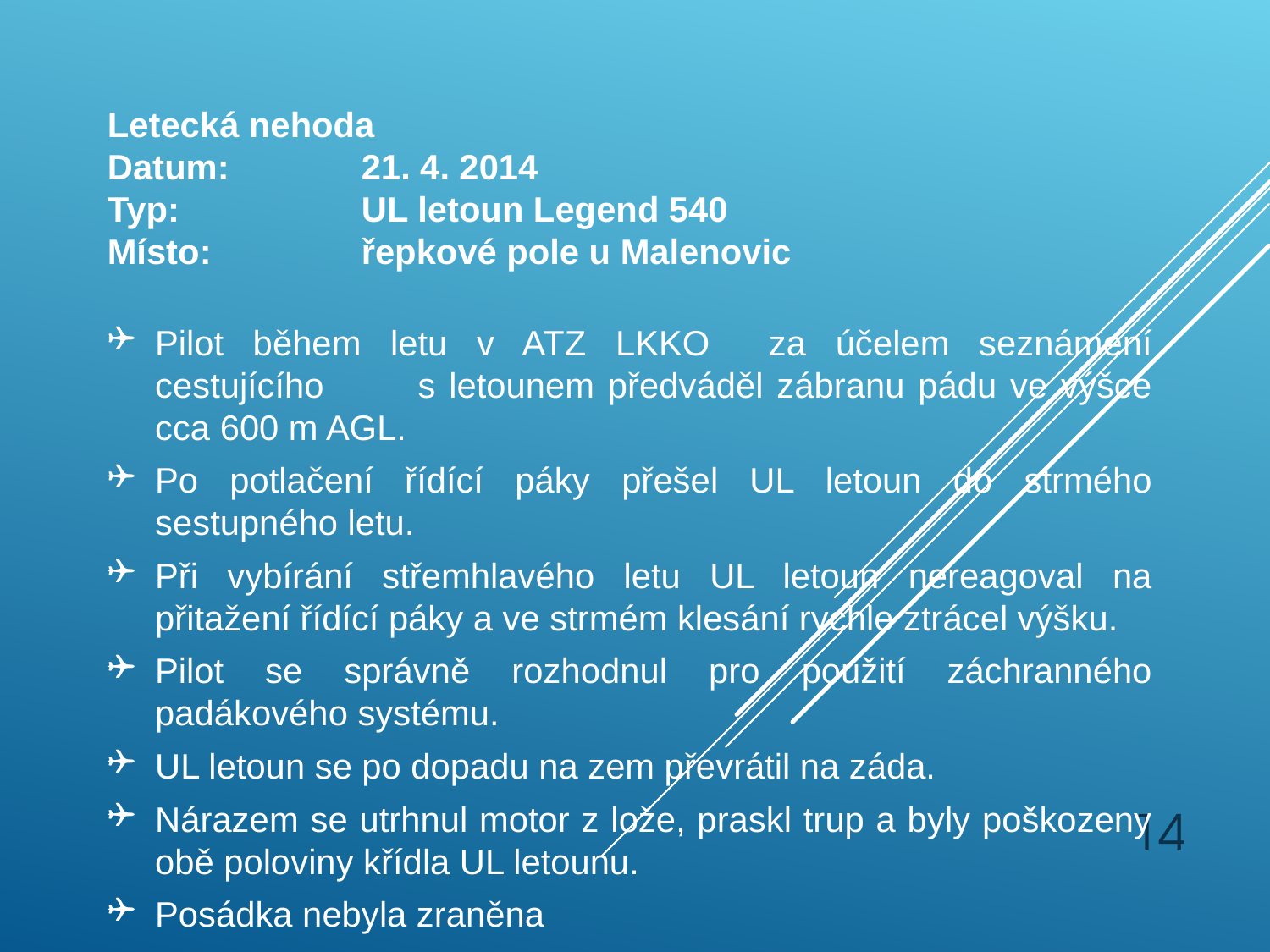

#
Letecká nehoda
Datum:		21. 4. 2014
Typ:		UL letoun Legend 540
Místo:		řepkové pole u Malenovic

Pilot během letu v ATZ LKKO  za účelem seznámení cestujícího       s letounem předváděl zábranu pádu ve výšce cca 600 m AGL.
Po potlačení řídící páky přešel UL letoun do strmého sestupného letu.
Při vybírání střemhlavého letu UL letoun nereagoval na přitažení řídící páky a ve strmém klesání rychle ztrácel výšku.
Pilot se správně rozhodnul pro použití záchranného padákového systému.
UL letoun se po dopadu na zem převrátil na záda.
Nárazem se utrhnul motor z lože, praskl trup a byly poškozeny obě poloviny křídla UL letounu.
Posádka nebyla zraněna

14